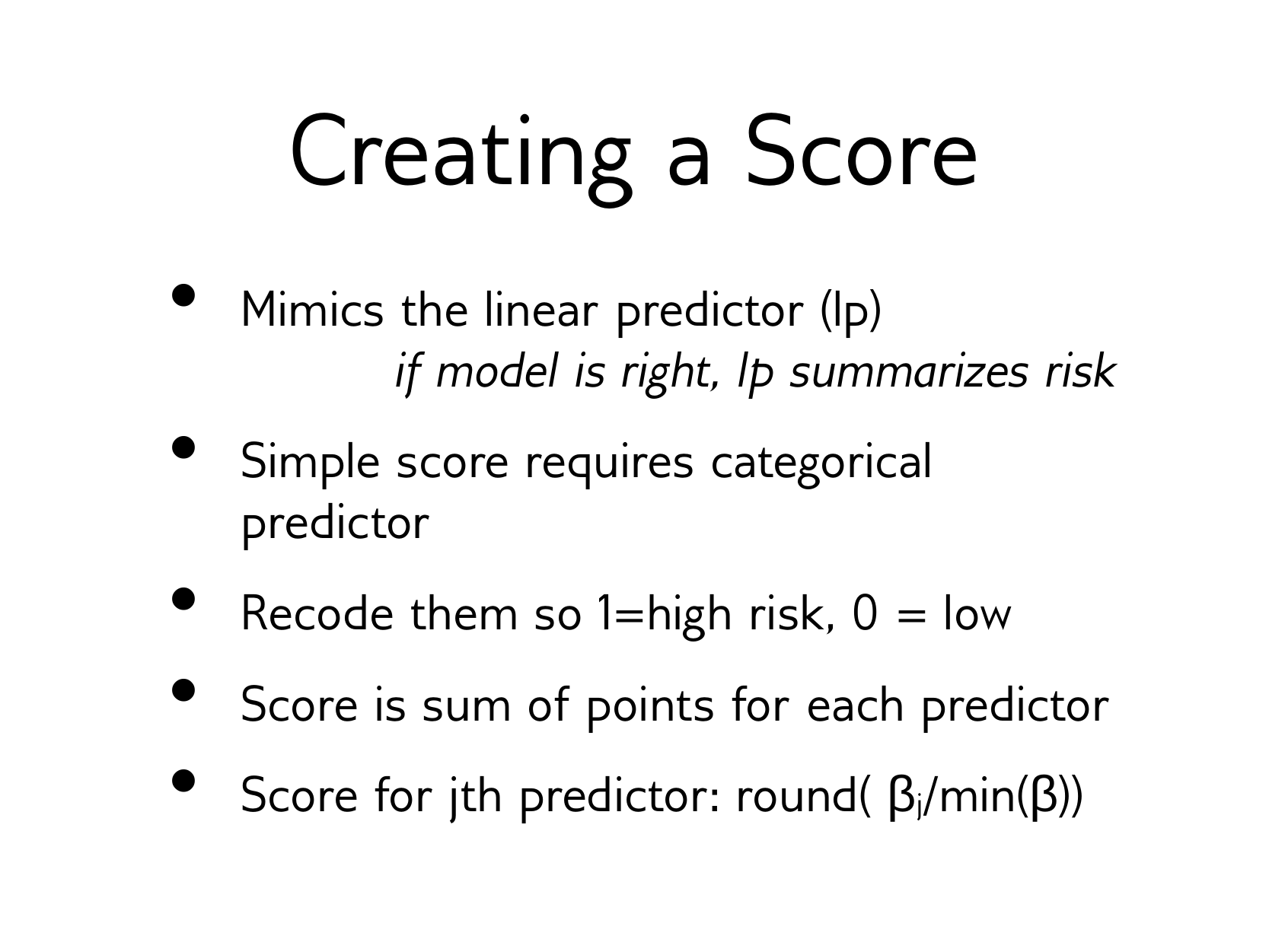

# Creating a Score
Mimics the linear predictor (lp)                           if model is right, lp summarizes risk
Simple score requires categorical predictor
Recode them so 1=high risk, 0 = low
Score is sum of points for each predictor
Score for jth predictor: round( βj/min(β))